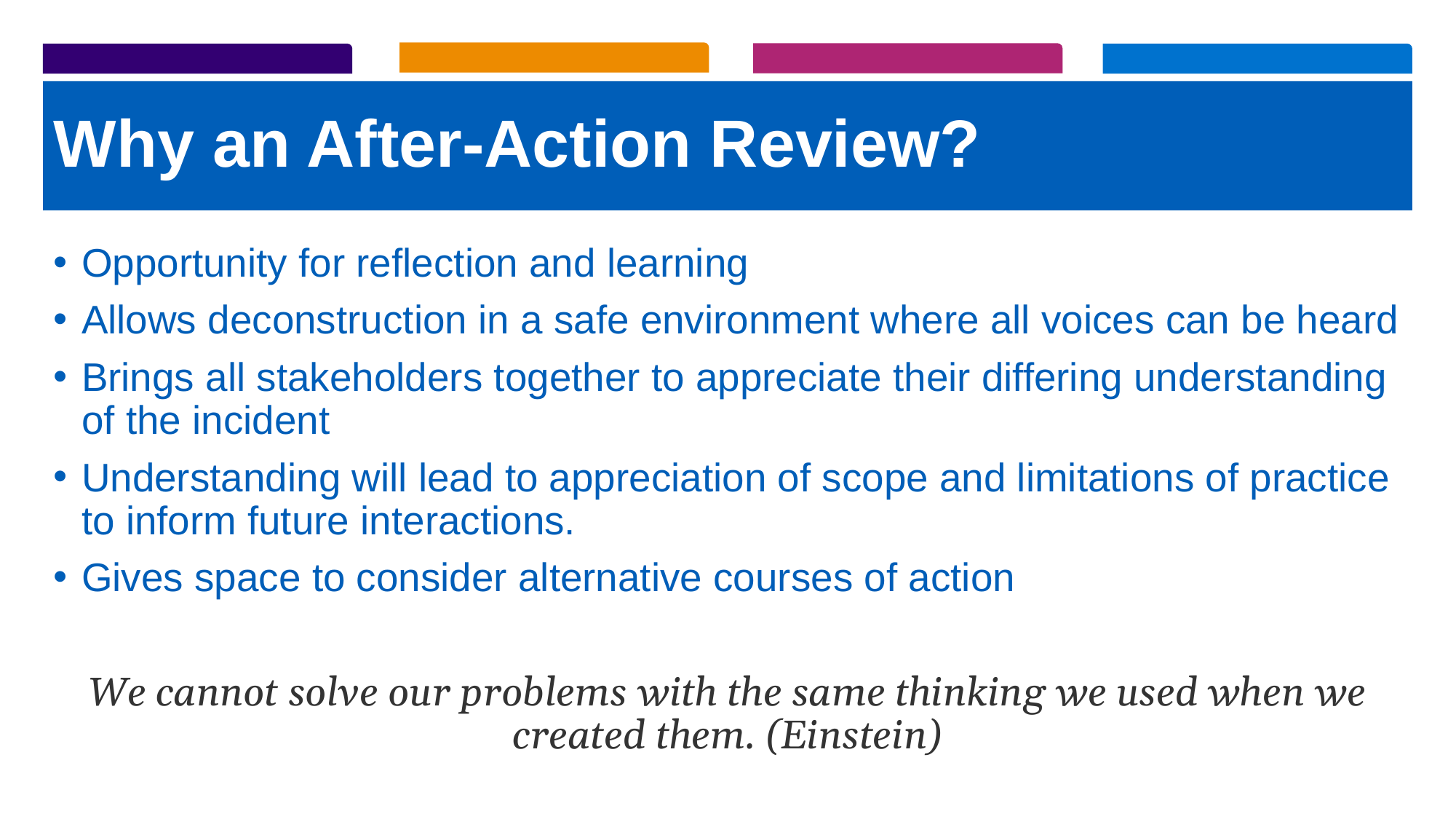

# Why an After-Action Review?
Opportunity for reflection and learning
Allows deconstruction in a safe environment where all voices can be heard
Brings all stakeholders together to appreciate their differing understanding of the incident
Understanding will lead to appreciation of scope and limitations of practice to inform future interactions.
Gives space to consider alternative courses of action

We cannot solve our problems with the same thinking we used when we created them. (Einstein)